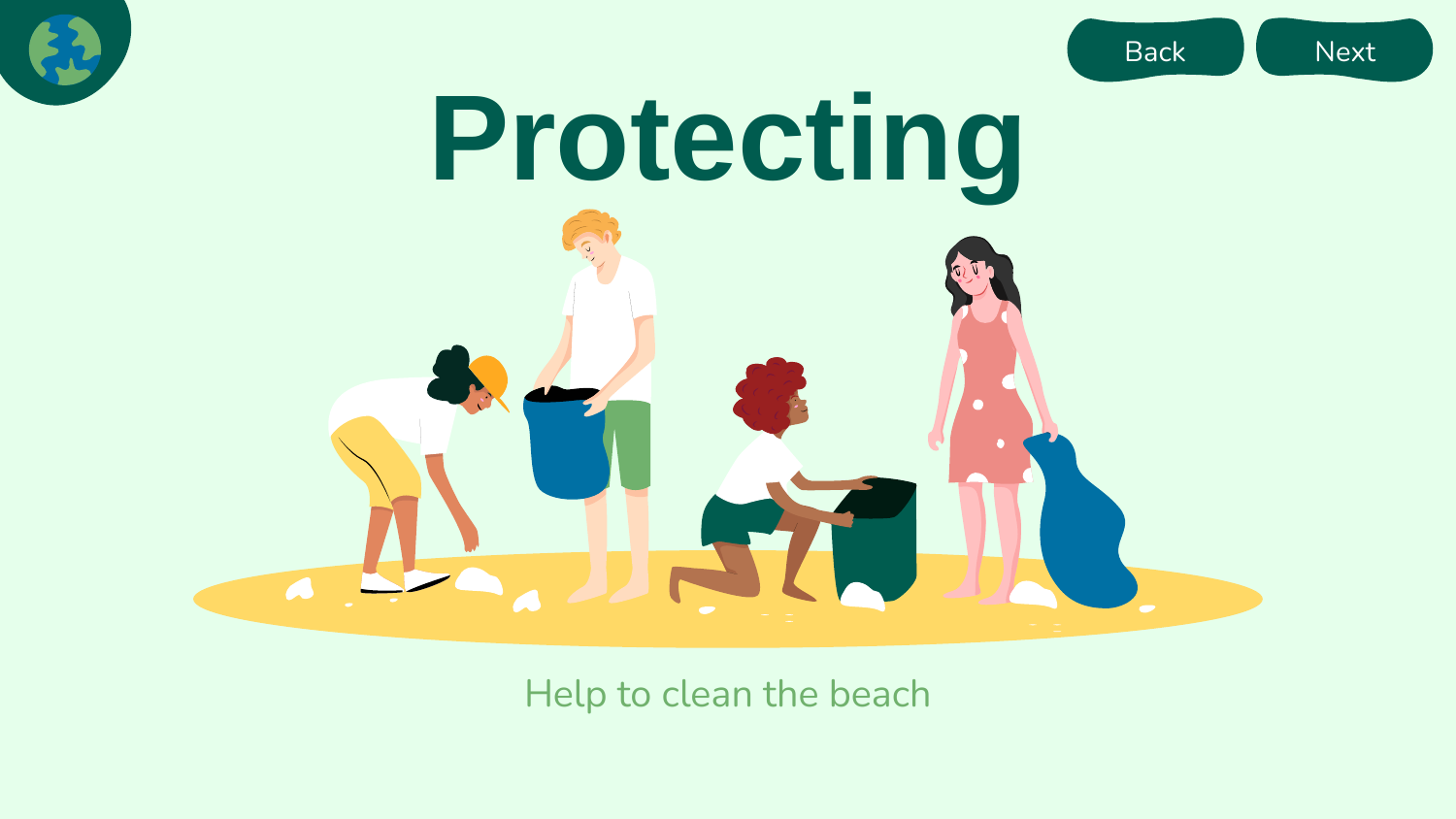

Back
Next
# Protecting

Help to clean the beach